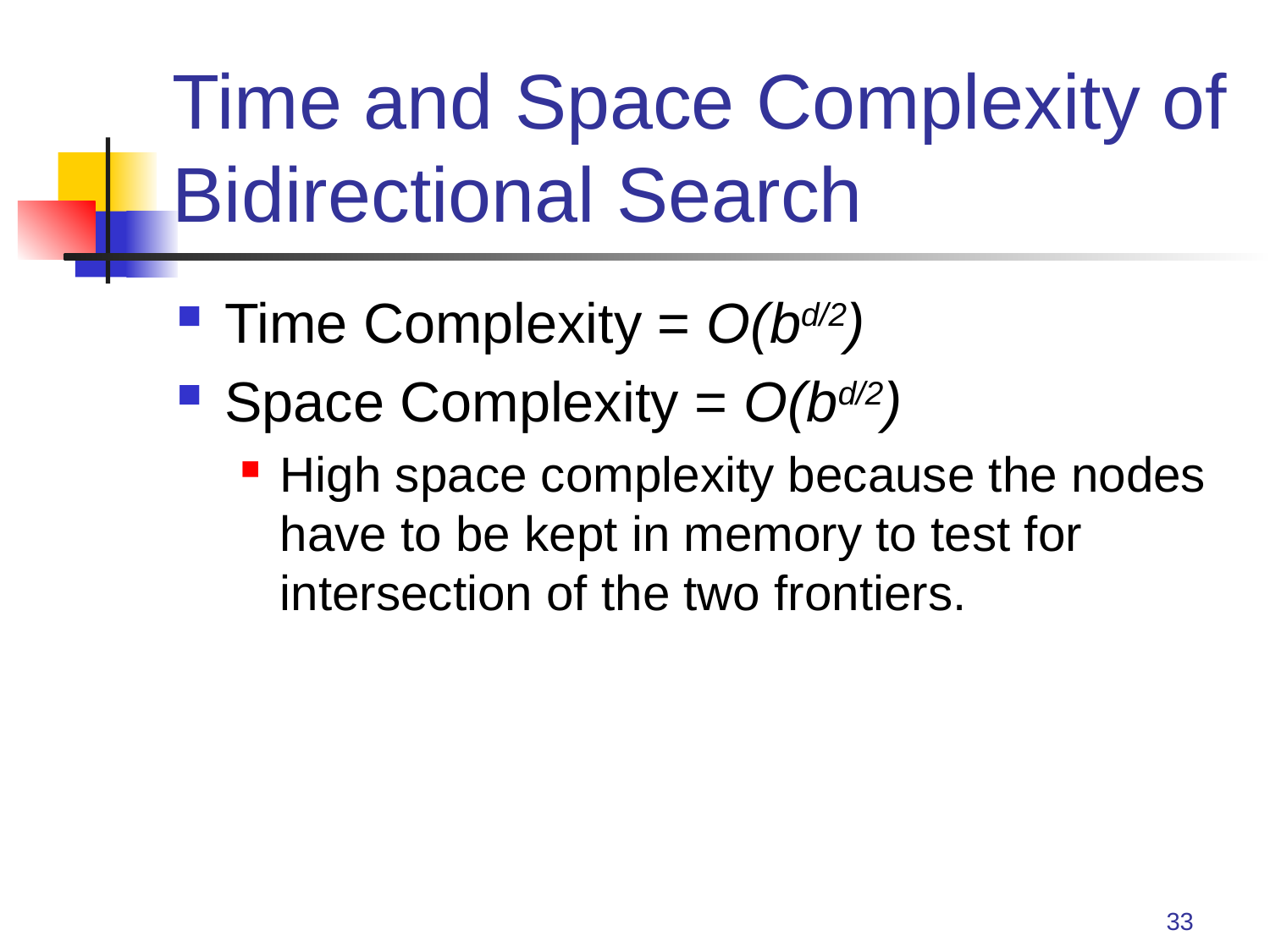

# Time and Space Complexity of Bidirectional Search
Time Complexity = O(bd/2)
Space Complexity = O(bd/2)
High space complexity because the nodes have to be kept in memory to test for intersection of the two frontiers.
33